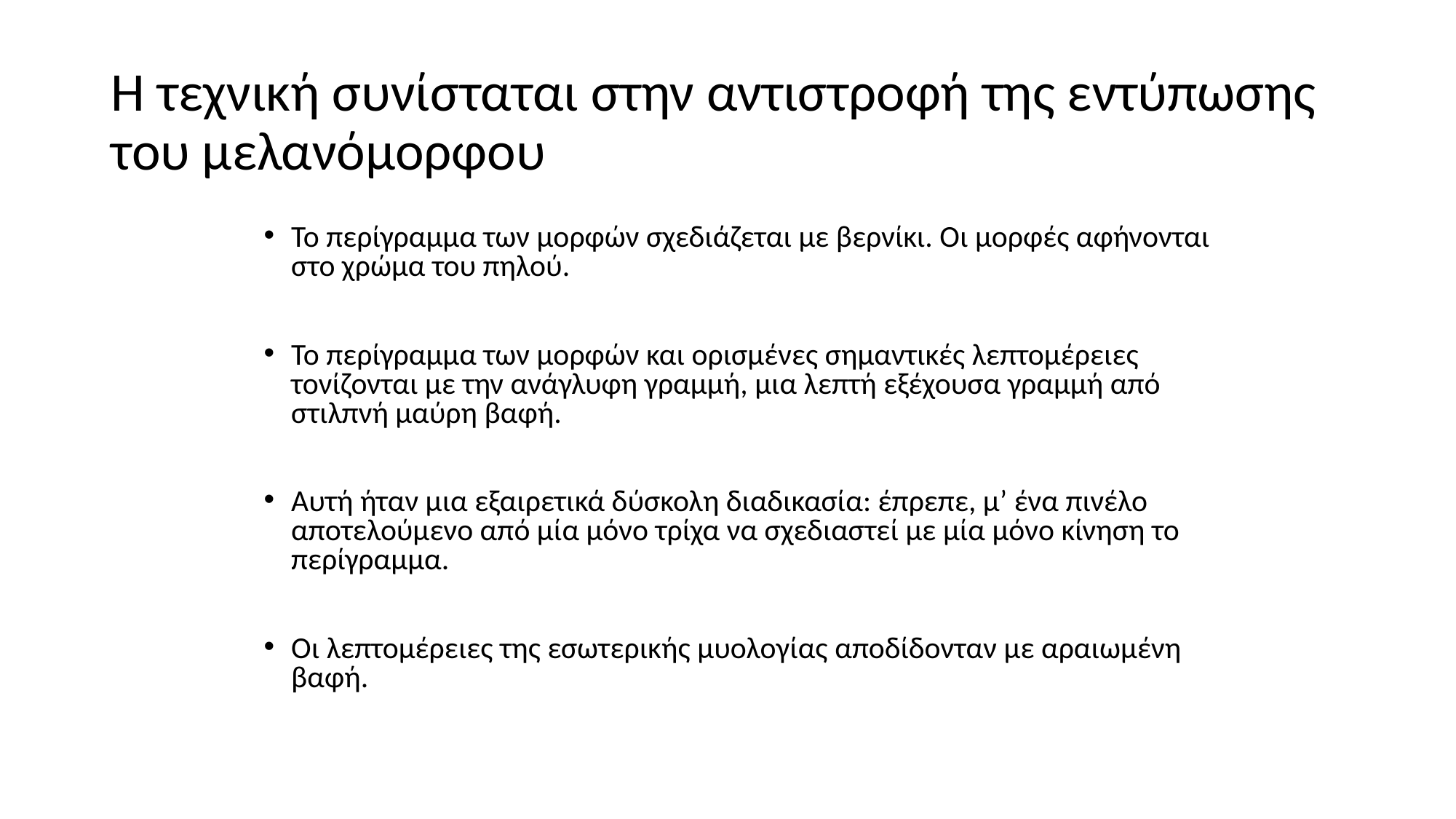

# Η τεχνική συνίσταται στην αντιστροφή της εντύπωσης του μελανόμορφου
Το περίγραμμα των μορφών σχεδιάζεται με βερνίκι. Οι μορφές αφήνονται στο χρώμα του πηλού.

Το περίγραμμα των μορφών και ορισμένες σημαντικές λεπτομέρειες τονίζονται με την ανάγλυφη γραμμή, μια λεπτή εξέχουσα γραμμή από στιλπνή μαύρη βαφή.

Αυτή ήταν μια εξαιρετικά δύσκολη διαδικασία: έπρεπε, μ’ ένα πινέλο αποτελούμενο από μία μόνο τρίχα να σχεδιαστεί με μία μόνο κίνηση το περίγραμμα.

Οι λεπτομέρειες της εσωτερικής μυολογίας αποδίδονταν με αραιωμένη βαφή.